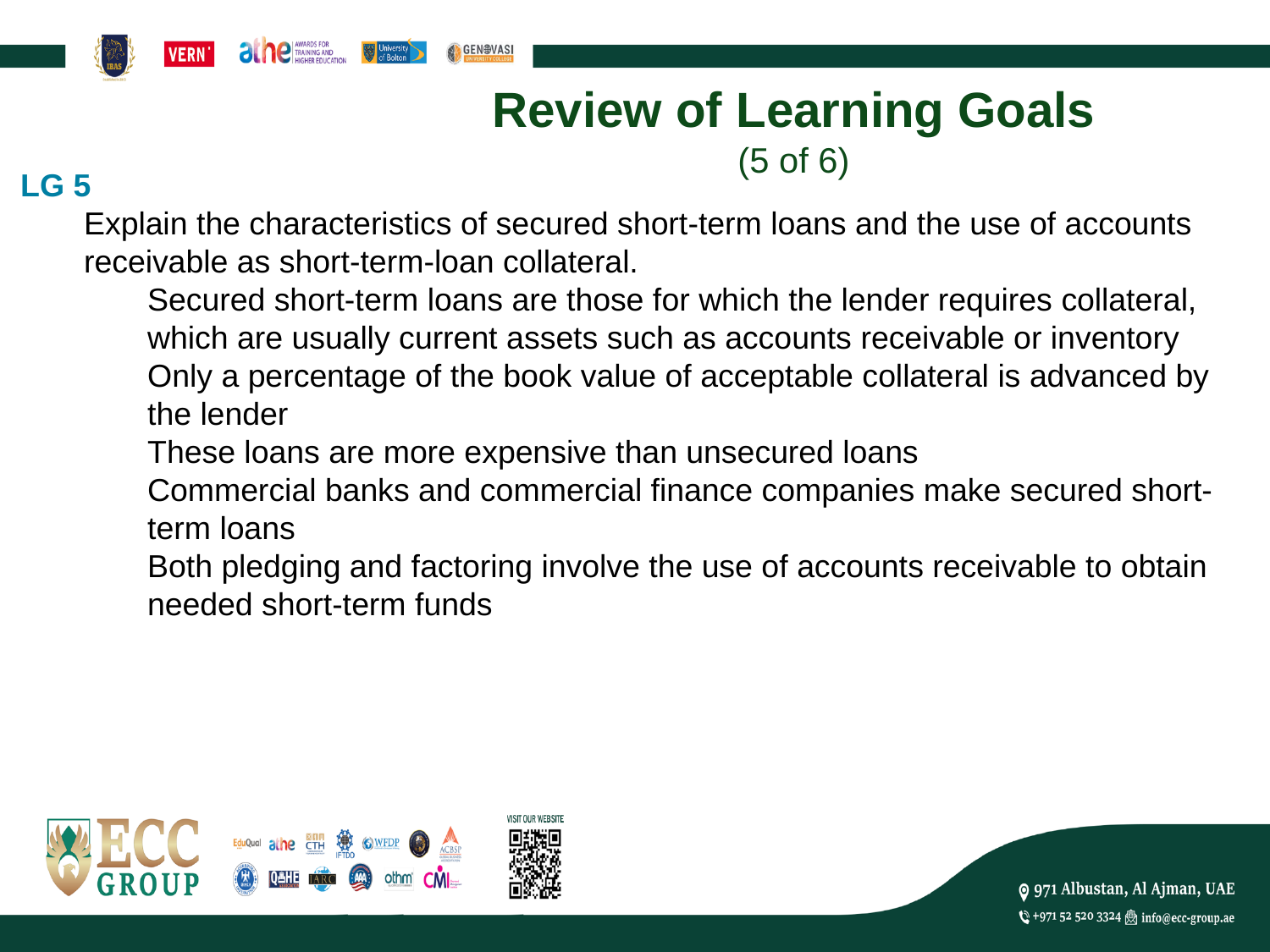

# Review of Learning Goals (5 of 6)
LG 5
Explain the characteristics of secured short-term loans and the use of accounts receivable as short-term-loan collateral.
Secured short-term loans are those for which the lender requires collateral, which are usually current assets such as accounts receivable or inventory
Only a percentage of the book value of acceptable collateral is advanced by the lender
These loans are more expensive than unsecured loans
Commercial banks and commercial finance companies make secured short-term loans
Both pledging and factoring involve the use of accounts receivable to obtain needed short-term funds